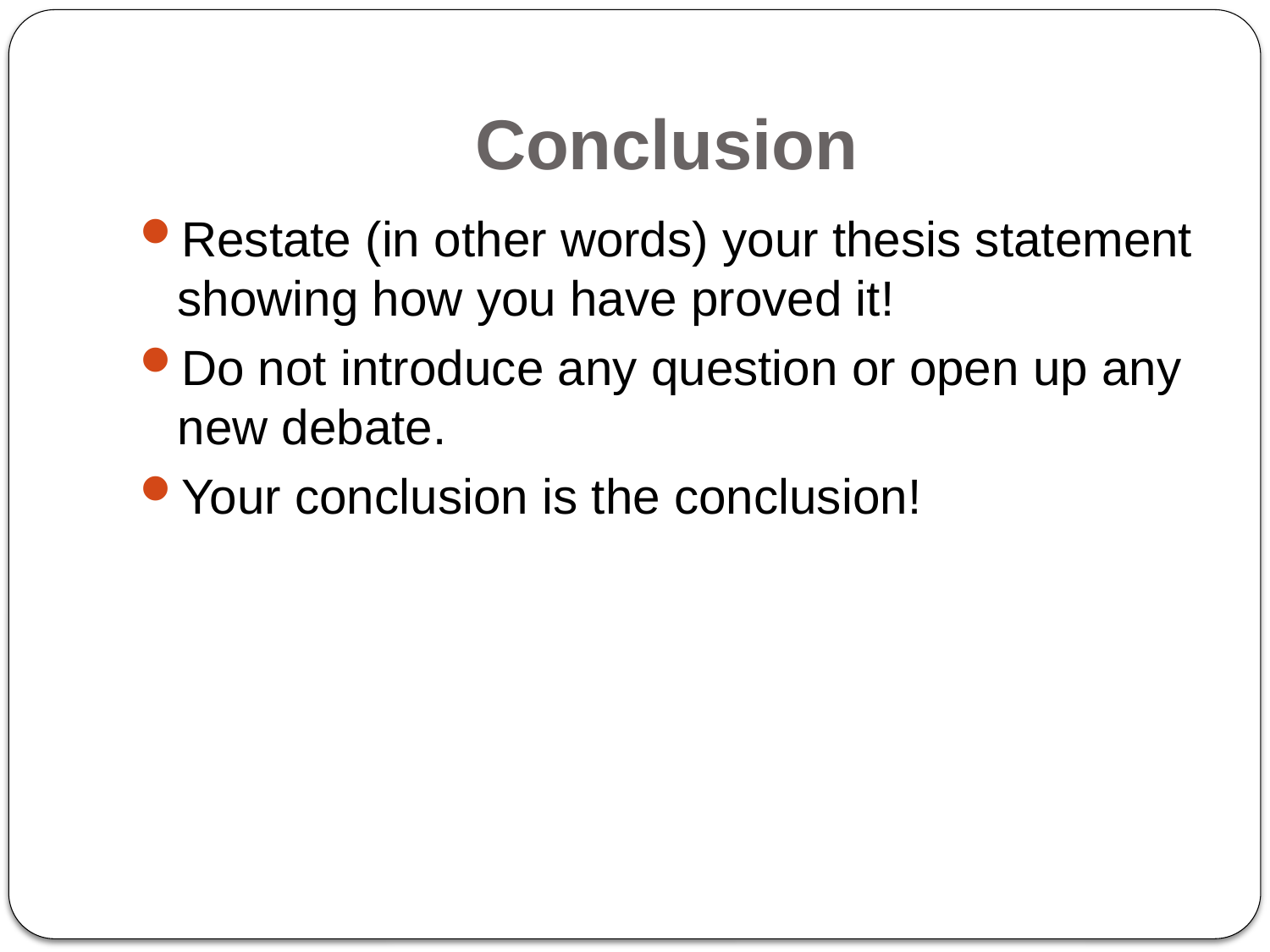

# Conclusion
Restate (in other words) your thesis statement showing how you have proved it!
Do not introduce any question or open up any new debate.
Your conclusion is the conclusion!